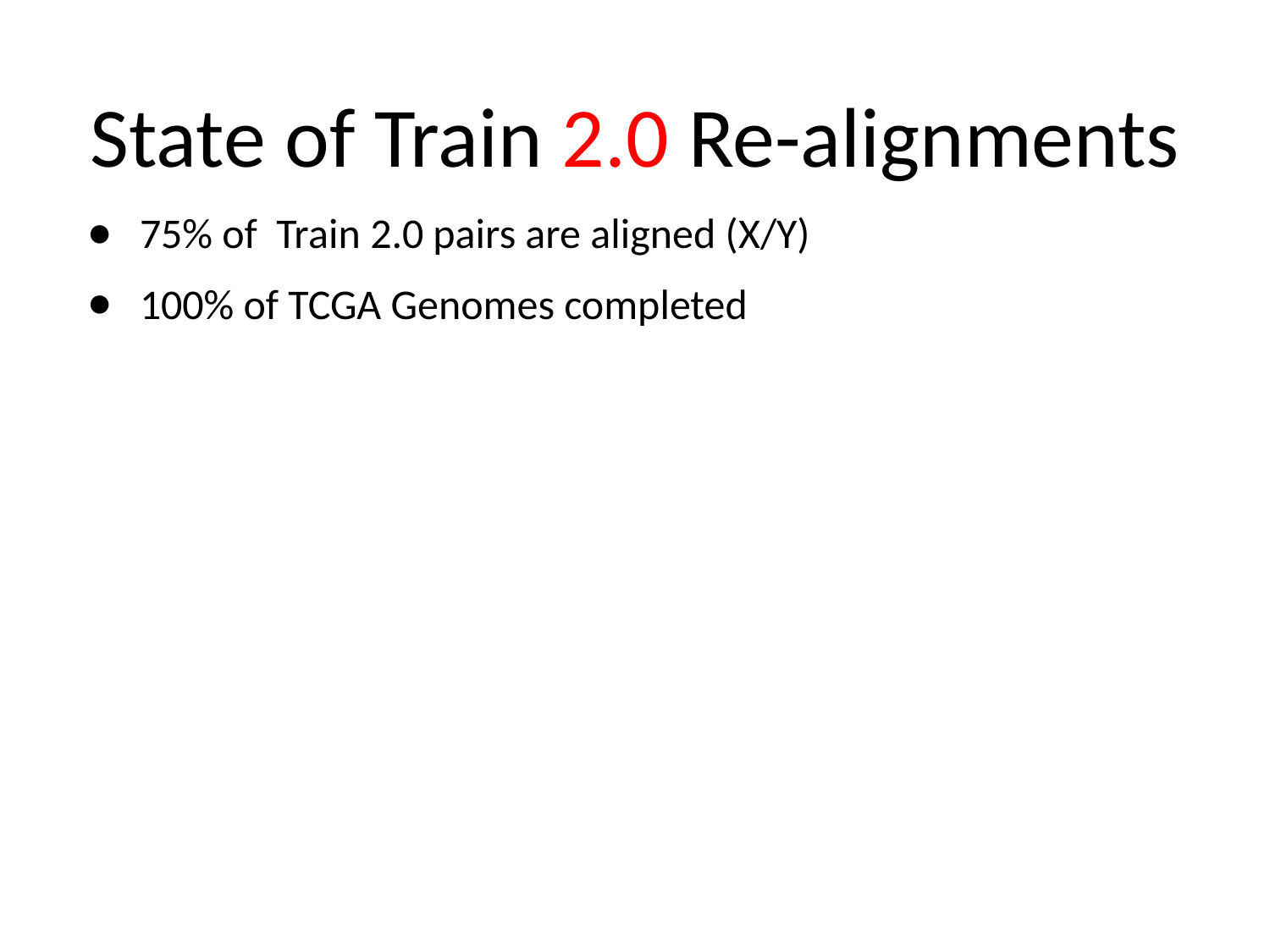

# State of Train 2.0 Re-alignments
75% of  Train 2.0 pairs are aligned (X/Y)
100% of TCGA Genomes completed